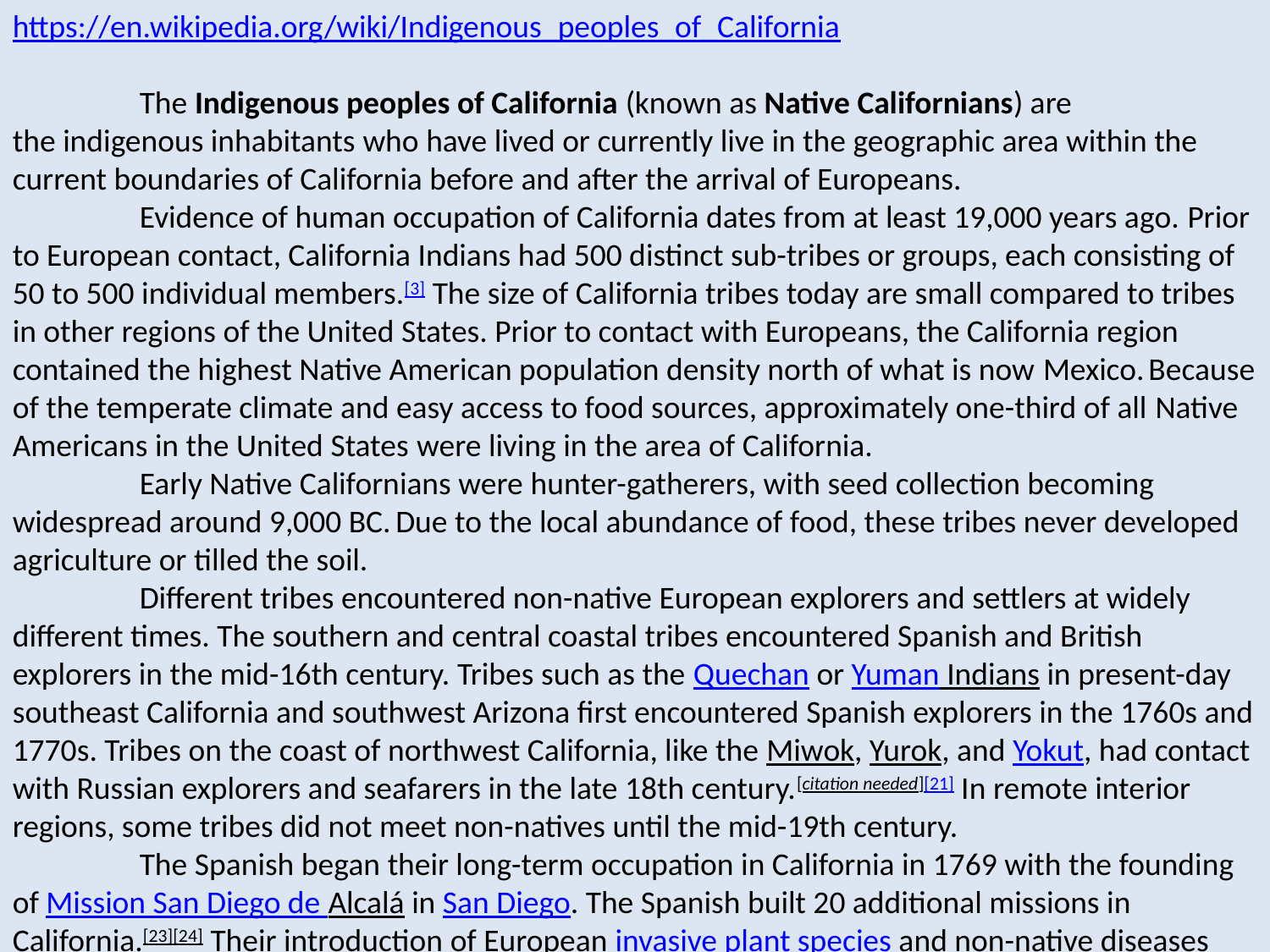

https://en.wikipedia.org/wiki/Indigenous_peoples_of_California

	The Indigenous peoples of California (known as Native Californians) are the indigenous inhabitants who have lived or currently live in the geographic area within the current boundaries of California before and after the arrival of Europeans.
	Evidence of human occupation of California dates from at least 19,000 years ago. Prior to European contact, California Indians had 500 distinct sub-tribes or groups, each consisting of 50 to 500 individual members.[3] The size of California tribes today are small compared to tribes in other regions of the United States. Prior to contact with Europeans, the California region contained the highest Native American population density north of what is now Mexico. Because of the temperate climate and easy access to food sources, approximately one-third of all Native Americans in the United States were living in the area of California.
	Early Native Californians were hunter-gatherers, with seed collection becoming widespread around 9,000 BC. Due to the local abundance of food, these tribes never developed agriculture or tilled the soil.
	Different tribes encountered non-native European explorers and settlers at widely different times. The southern and central coastal tribes encountered Spanish and British explorers in the mid-16th century. Tribes such as the Quechan or Yuman Indians in present-day southeast California and southwest Arizona first encountered Spanish explorers in the 1760s and 1770s. Tribes on the coast of northwest California, like the Miwok, Yurok, and Yokut, had contact with Russian explorers and seafarers in the late 18th century.[citation needed][21] In remote interior regions, some tribes did not meet non-natives until the mid-19th century.
	The Spanish began their long-term occupation in California in 1769 with the founding of Mission San Diego de Alcalá in San Diego. The Spanish built 20 additional missions in California.[23][24] Their introduction of European invasive plant species and non-native diseases resulted in unintended havoc and high fatalities for the Native Californian tribes.

(19th century)
	The population of Native California was reduced by 90% during the 19th century—from more than 200,000 in the early 19th century to approximately 15,000 at the end of the century, mostly due to disease.[16] Epidemics swept through California Indian Country, such as the 1833 malaria epidemic.[22]
	In 1834 Mexico secularized the Church's missions and confiscated their properties. But the new government did not return their lands to tribes but made land grants to settlers of at least partial European ancestry. Many landless Indians found wage labor on ranches. Following the United States victory in the Mexican–American War, it took control of California in 1848 with the signing of the Treaty of Guadalupe Hidalgo. Its administrators worked to honor Mexican land grant title but did not honor aboriginal land titles.
	Most of inland California including California deserts and the Central Valley was in possession of the local tribes until the acquisition of Alta California by the United States. As the wave of immigrants from the United States started to settle inland California during the Gold Rush, conflicts between the aborigines and the immigrants started to arise. The series of massacres, battles, and wars between the United States and the indigenous peoples of California lasting from 1850 to 1880 is referred to as the California Indian Wars.
After guns and horses were introduced to the indigenous peoples of California in the beginning of the 19th century, the tensions between the neighboring tribes started to increase. In combination with the mass migration, that caused dramatic changes. When in 1846 the Applegate Trail cut through the Modoc territory, the migrants and their livestock damaged the ecosystem that the locals were dependent on.[28]

(20th Century)
	During the end of the 19th Century and the beginning of the 20th century, the government attempted to force the indigenous peoples to break the ties with their native culture and tribalism and assimilate with the white society. In California, the federal government established such forms of education as the reservation day schools and American Indian boarding schools. Some public schools would allow Indians to attend as well. Poor ventilation and nutrition (due to limited funding), and diseases were typical problems at schools for American Indians. In addition to that, most parents disagreed with the idea of their children being raised as whites: at boarding schools, the students were forced to wear European style clothes and haircuts, were given European names, and were strictly forbidden to speak indigenous languages. The Native American community recognized the American Indian boarding schools to have oppressed their native culture and demanded the right for their children to access public schools. In 1935 the restrictions that forbid the Native Americans from attending public schools were officially removed.[31]
Since the 1920s, various Indian activist groups were demanding that the federal government fulfil the conditions of the 18 treaties of 1851–1852 that were never ratified and apparently, were classified.[32] In 1944 and in 1946 the native peoples brought claims for reimbursements asking for compensations for the lands affected by treaties and Mexican land grants. They won $17.5 million and $46 million, respectively.[31]
Throughout the 20th century, the population of indigenous peoples of California gradually rose.

(21st Century)
	alifornia has the largest population of Native Americans out of any state in the United States, with 723,000 identifying an "American Indian or Alaska Native" tribe as a component of their race (14% of the nation-wide total). This population grew by 15% between 2000 and 2010, much less than the nation-wide growth rate of 27%, but higher than the population growth rate for all races, which was about 10% in California over that decade. Over 50,000 indigenous people live in Los Angeles alone.[33][34]
According to the National Conference of State Legislatures, there are currently over one hundred federally recognized native groups or tribes in California including those that spread to several states.[35] Federal recognition officially grants the Indian tribes access to services and funding from the Bureau of Indian Affairs, and Federal and State funding for Tribal TANF/CalWORKs programs.
Culture